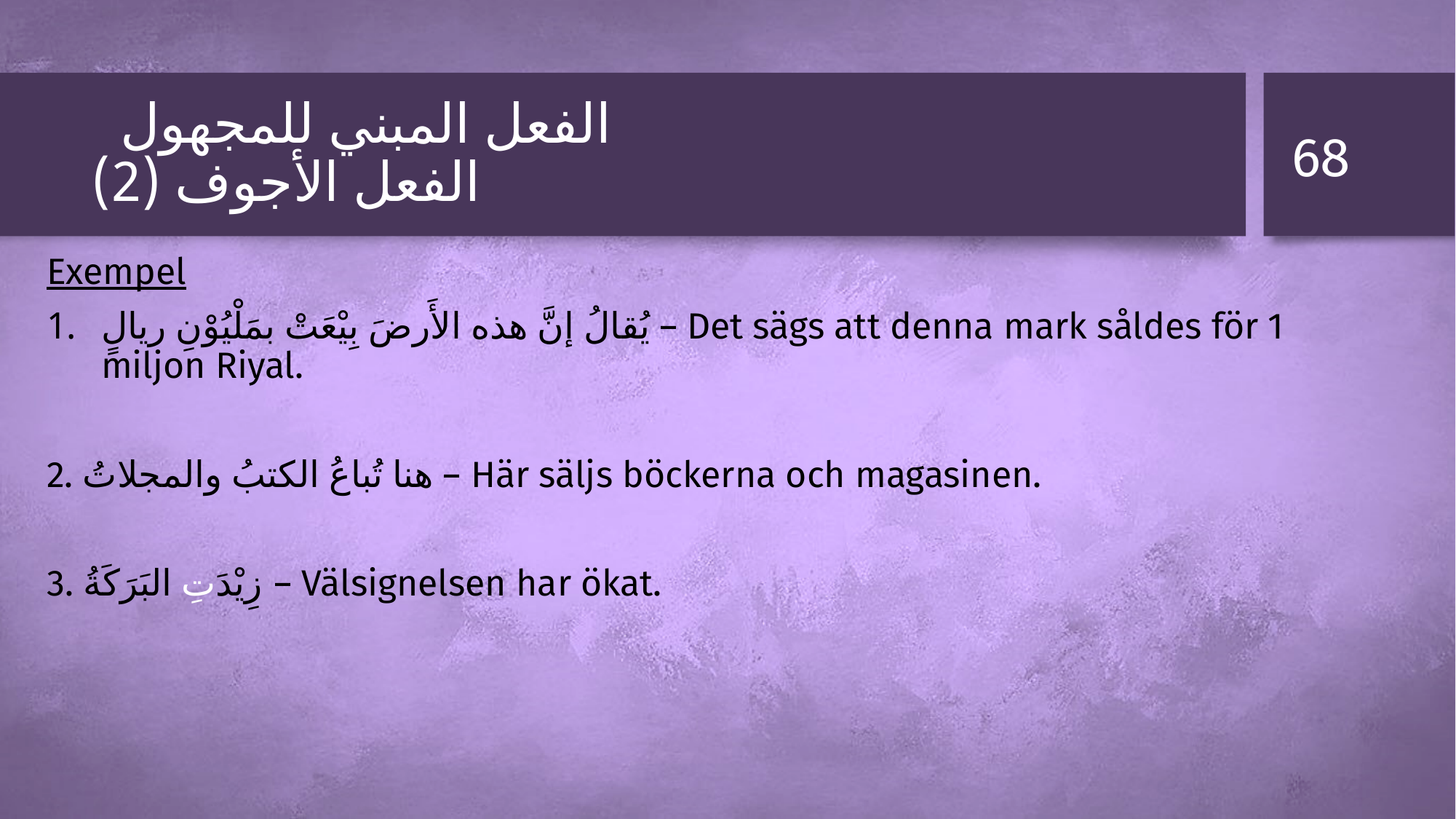

68
# الفعل المبني للمجهول الفعل الأجوف (2)
Exempel
يُقالُ إنَّ هذه الأَرضَ بِيْعَتْ بمَلْيُوْنِ ريالٍ – Det sägs att denna mark såldes för 1 miljon Riyal.

2. هنا تُباعُ الكتبُ والمجلاتُ – Här säljs böckerna och magasinen.

3. زِيْدَتِ البَرَكَةُ – Välsignelsen har ökat.